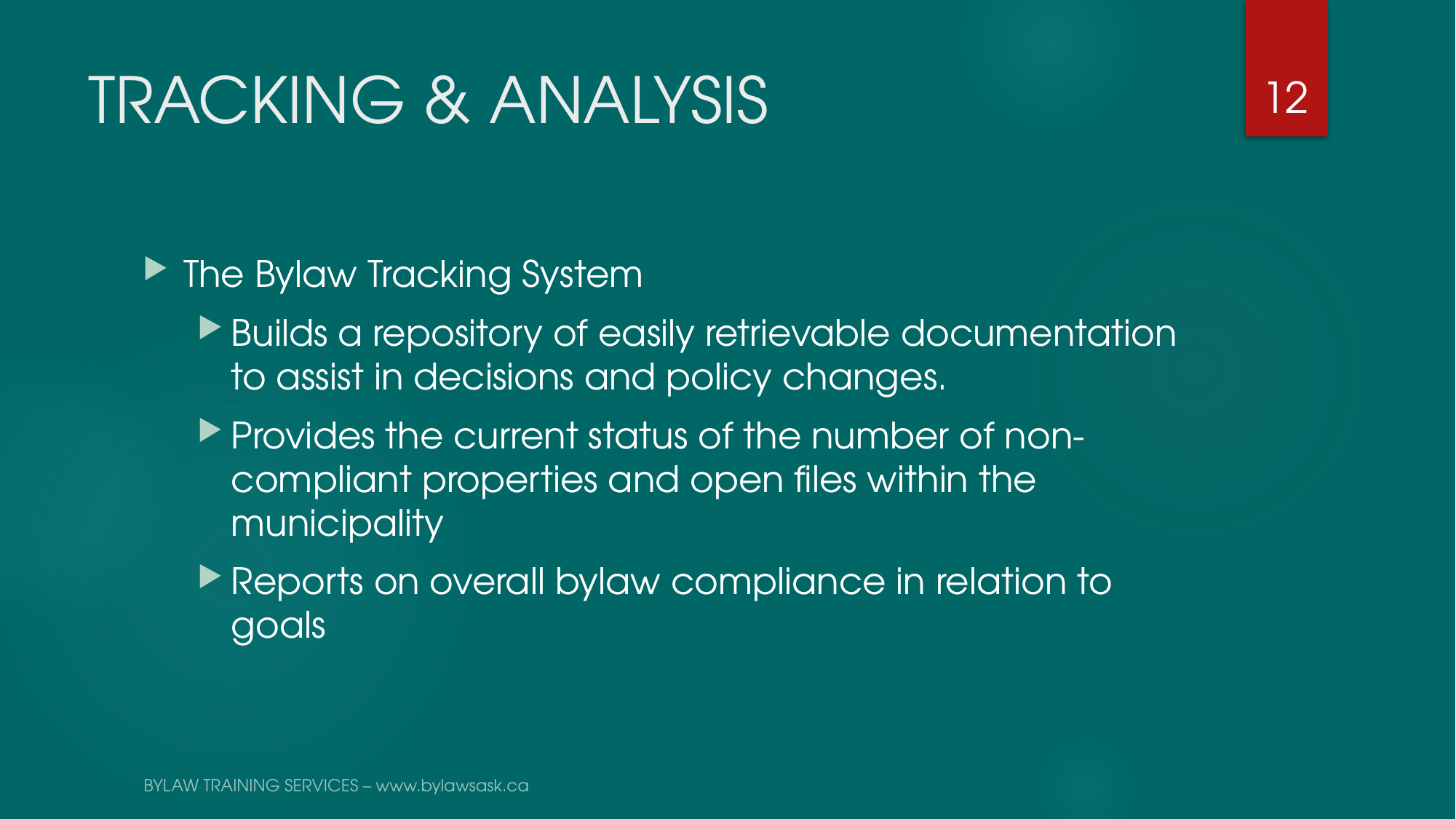

12
# TRACKING & ANALYSIS
The Bylaw Tracking System
Builds a repository of easily retrievable documentation to assist in decisions and policy changes.
Provides the current status of the number of non-compliant properties and open files within the municipality
Reports on overall bylaw compliance in relation to goals

BYLAW TRAINING SERVICES – www.bylawsask.ca